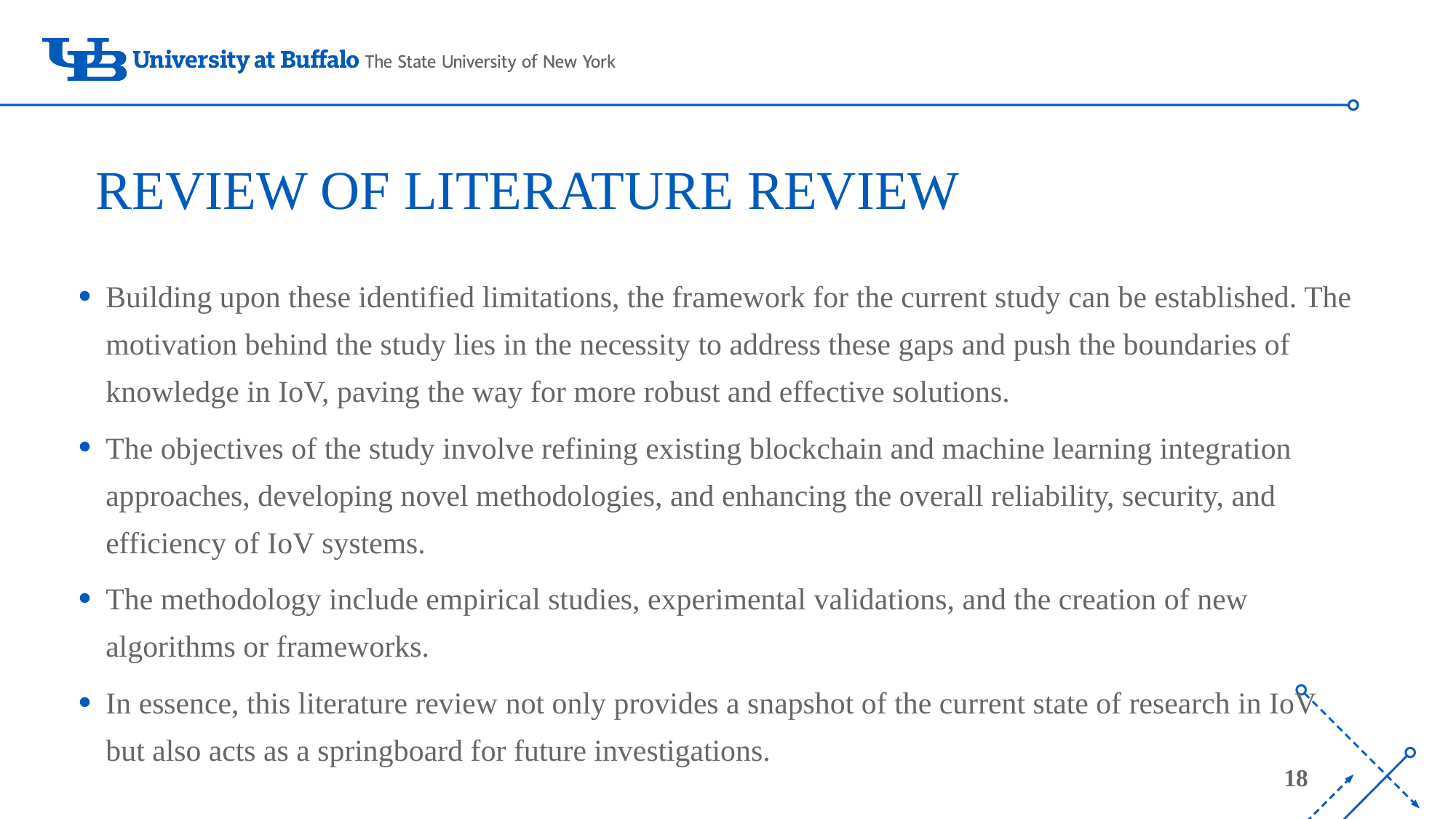

# REVIEW OF LITERATURE REVIEW
Building upon these identified limitations, the framework for the current study can be established. The motivation behind the study lies in the necessity to address these gaps and push the boundaries of knowledge in IoV, paving the way for more robust and effective solutions.
The objectives of the study involve refining existing blockchain and machine learning integration approaches, developing novel methodologies, and enhancing the overall reliability, security, and efficiency of IoV systems.
The methodology include empirical studies, experimental validations, and the creation of new algorithms or frameworks.
In essence, this literature review not only provides a snapshot of the current state of research in IoV but also acts as a springboard for future investigations.